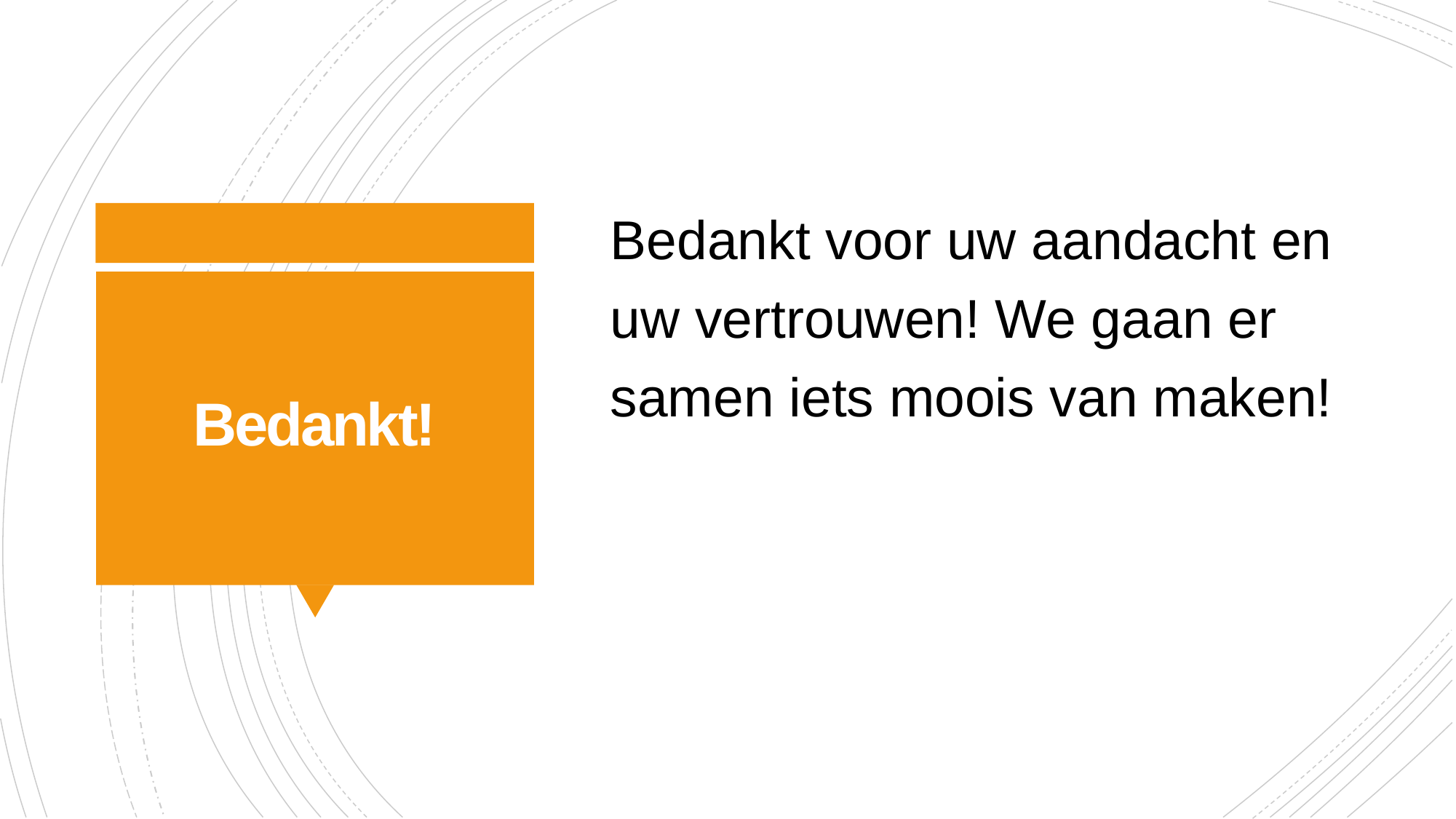

Bedankt voor uw aandacht en uw vertrouwen! We gaan er samen iets moois van maken!
# Bedankt!